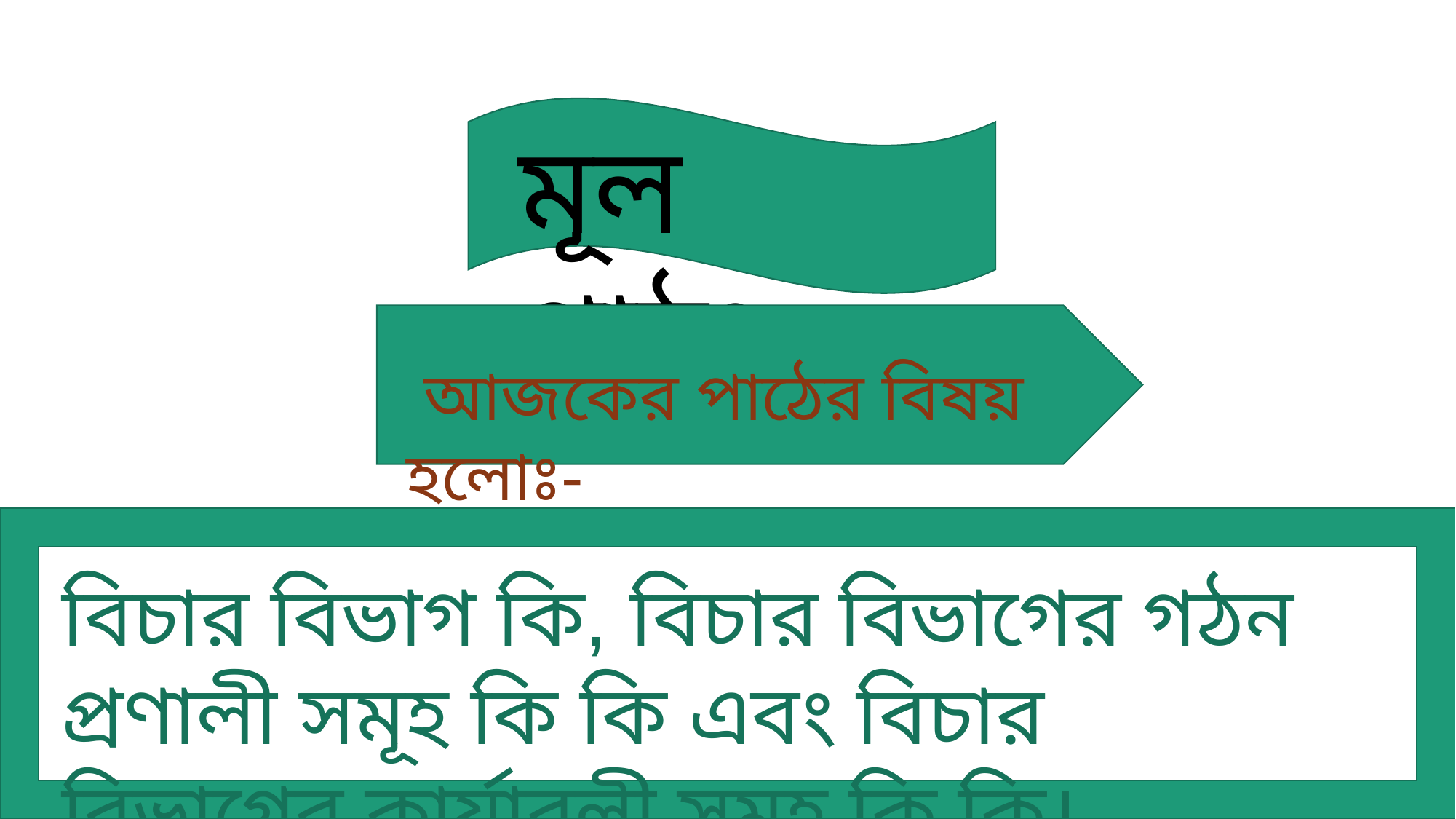

মূল পাঠঃ-

 আজকের পাঠের বিষয় হলোঃ-

বিচার বিভাগ কি, বিচার বিভাগের গঠন প্রণালী সমূহ কি কি এবং বিচার বিভাগের কার্যাবলী সমূহ কি কি।